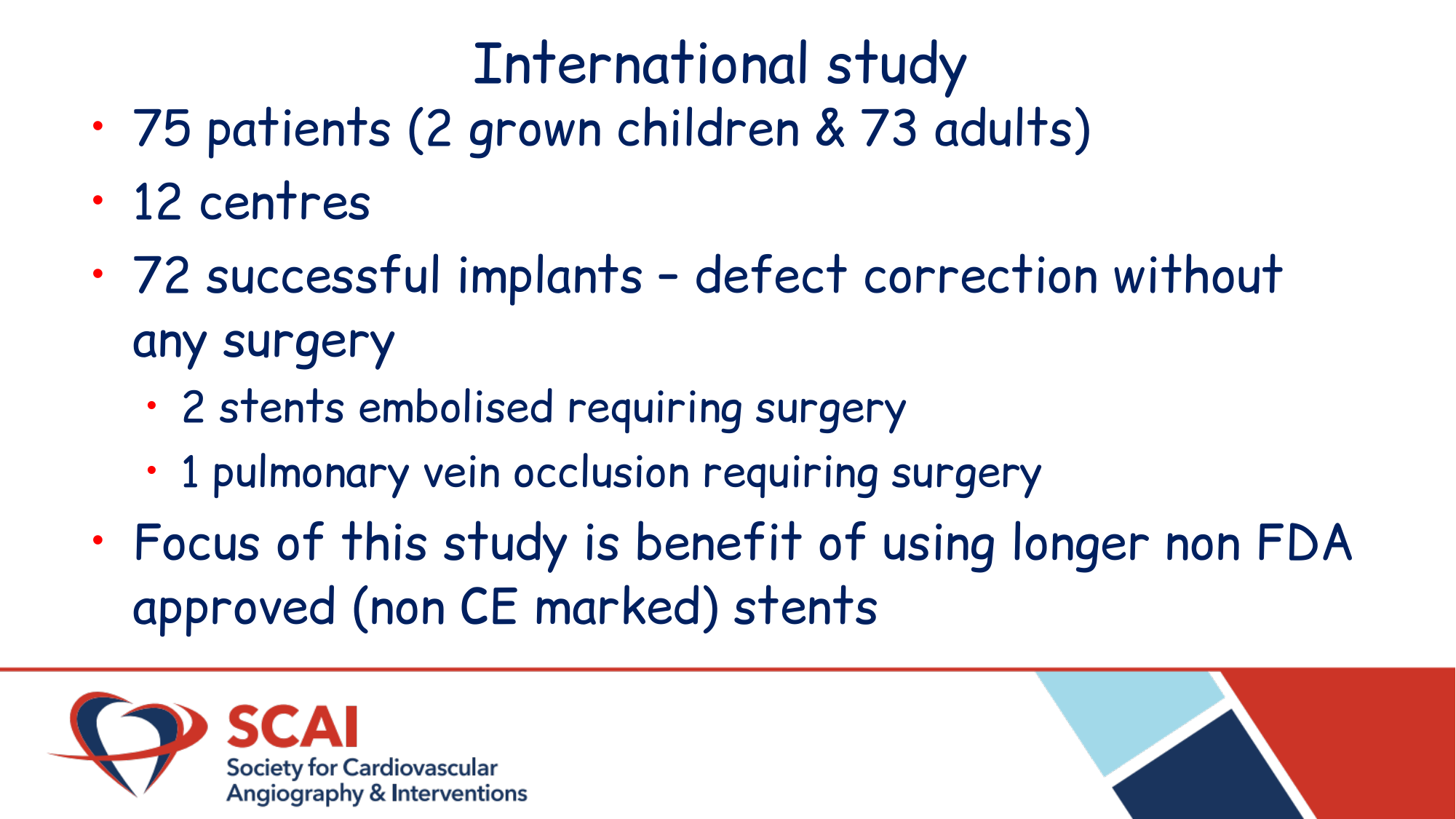

75 patients (2 grown children & 73 adults)
12 centres
72 successful implants – defect correction without any surgery
2 stents embolised requiring surgery
1 pulmonary vein occlusion requiring surgery
Focus of this study is benefit of using longer non FDA approved (non CE marked) stents
International study